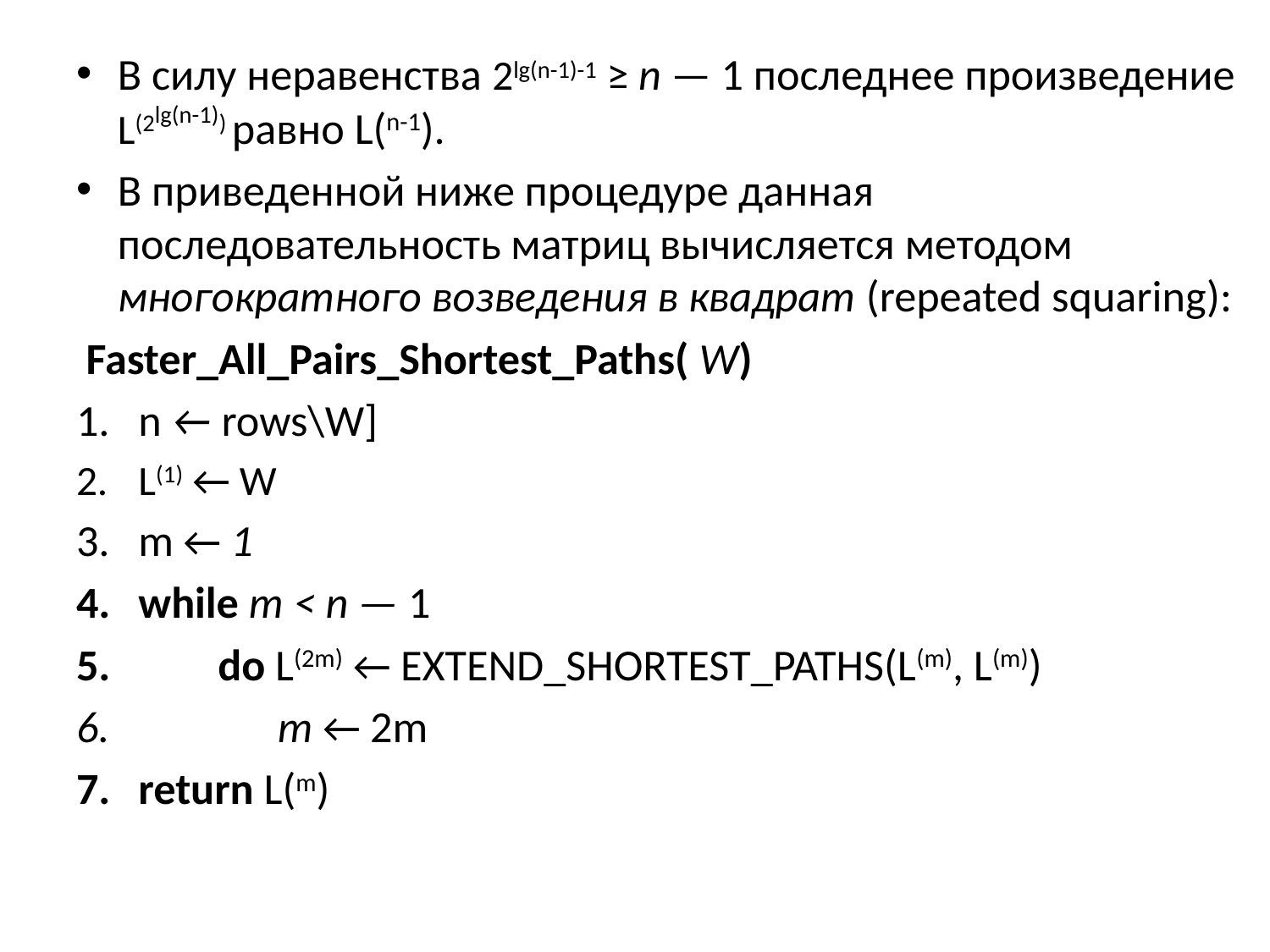

В силу неравенства 2lg(n-1)-1 ≥ n — 1 последнее произведение L(2lg(n-1)) равно L(n-1).
В приведенной ниже процедуре данная последовательность матриц вычисляется методом многократного возведения в квадрат (repeated squaring):
 Faster_All_Pairs_Shortest_Paths( W)
n ← rows\W]
L(1) ← W
m ← 1
while т < n — 1
        do L(2m) ← EXTEND_SHORTEST_PATHS(L(m), L(m))
              m ← 2m
return L(m)